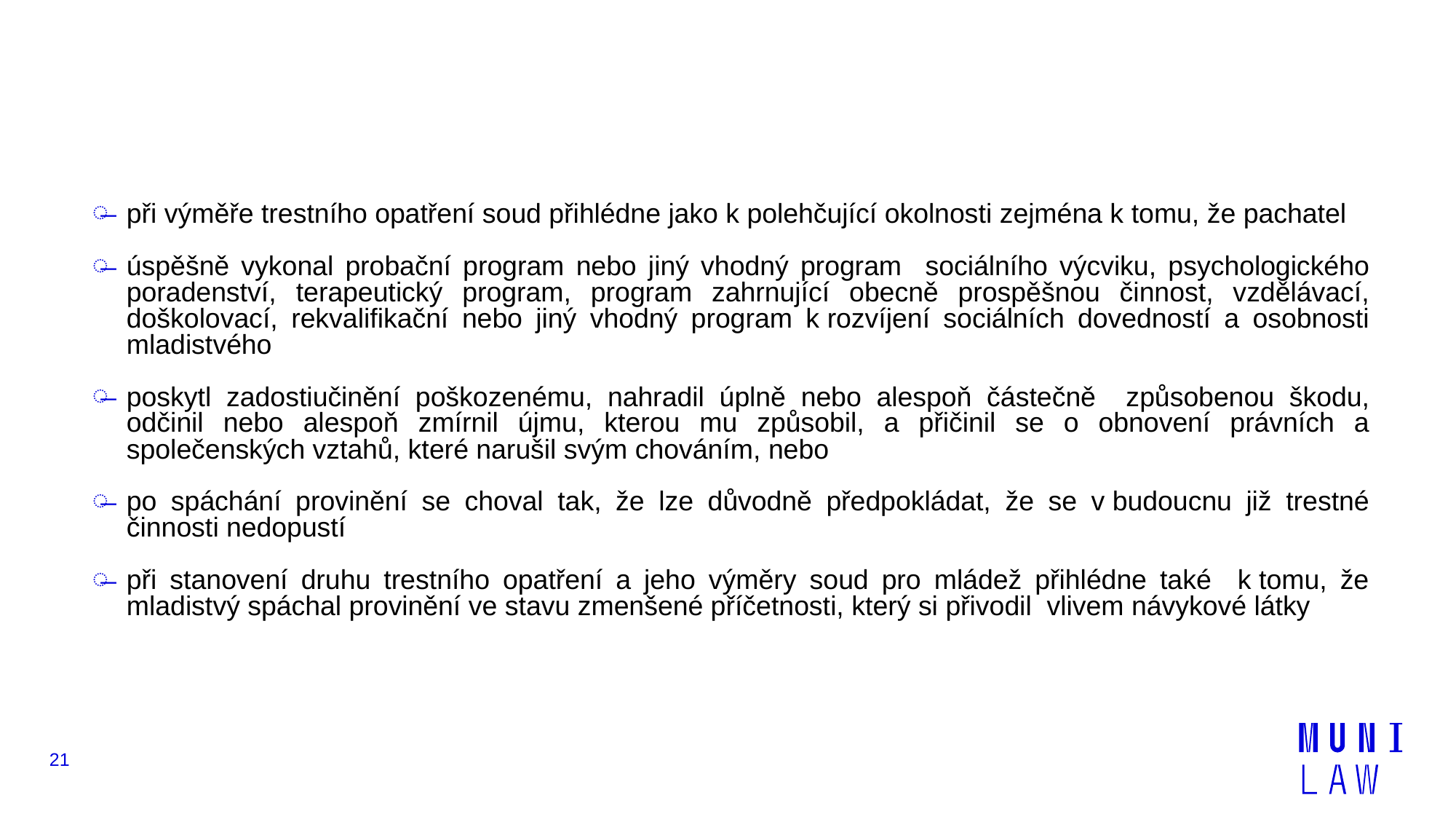

#
při výměře trestního opatření soud přihlédne jako k polehčující okolnosti zejména k tomu, že pachatel

úspěšně vykonal probační program nebo jiný vhodný program  sociálního výcviku, psychologického poradenství, terapeutický program, program zahrnující obecně prospěšnou činnost, vzdělávací, doškolovací, rekvalifikační nebo jiný vhodný program k rozvíjení sociálních dovedností a osobnosti mladistvého

poskytl zadostiučinění poškozenému, nahradil úplně nebo alespoň částečně  způsobenou škodu, odčinil nebo alespoň zmírnil újmu, kterou mu způsobil, a přičinil se o obnovení právních a společenských vztahů, které narušil svým chováním, nebo

po spáchání provinění se choval tak, že lze důvodně předpokládat, že se v budoucnu již trestné činnosti nedopustí

při stanovení druhu trestního opatření a jeho výměry soud pro mládež přihlédne také  k tomu, že mladistvý spáchal provinění ve stavu zmenšené příčetnosti, který si přivodil  vlivem návykové látky

21